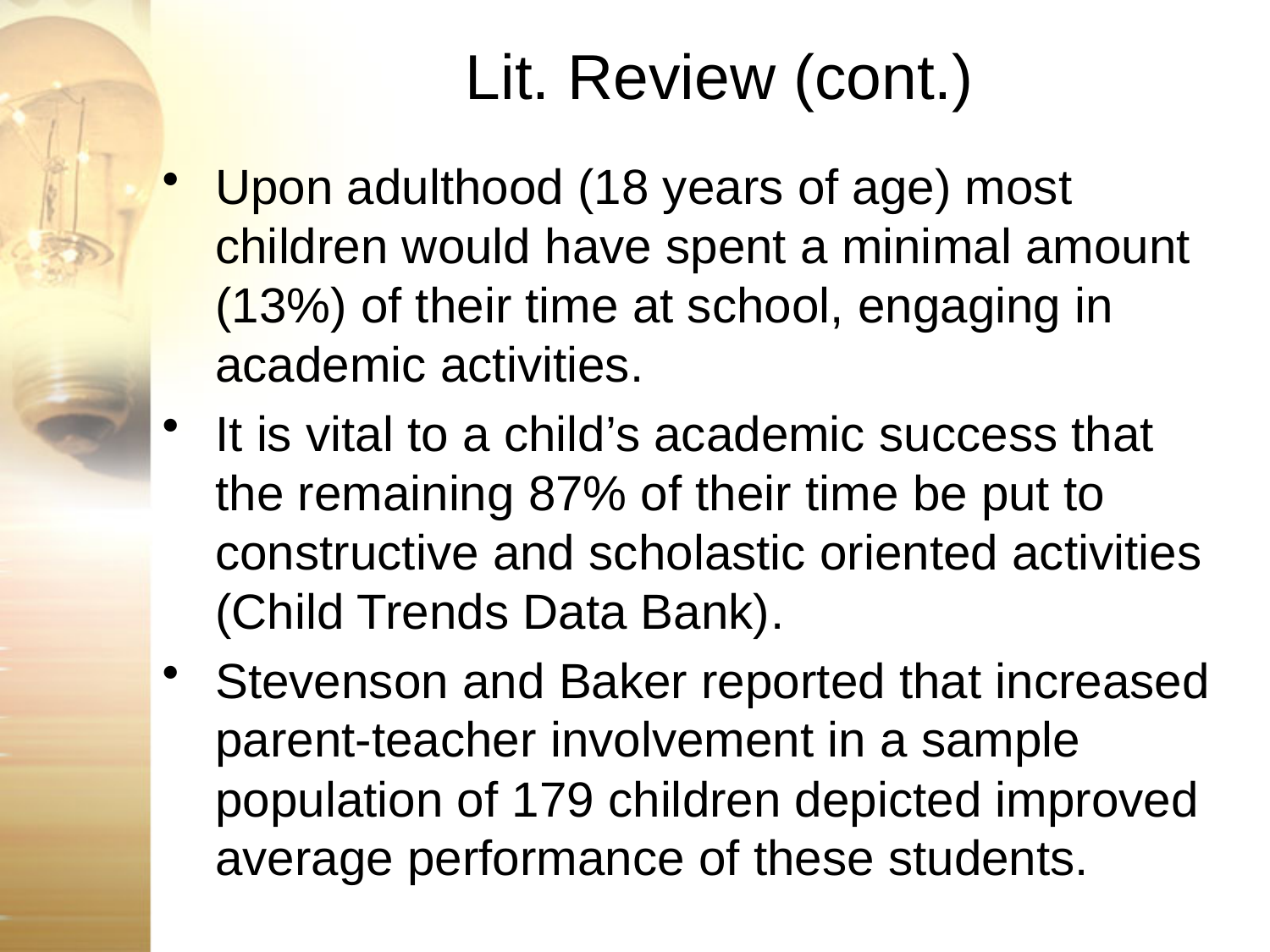

# Lit. Review (cont.)
Upon adulthood (18 years of age) most children would have spent a minimal amount (13%) of their time at school, engaging in academic activities.
It is vital to a child’s academic success that the remaining 87% of their time be put to constructive and scholastic oriented activities (Child Trends Data Bank).
Stevenson and Baker reported that increased parent-teacher involvement in a sample population of 179 children depicted improved average performance of these students.